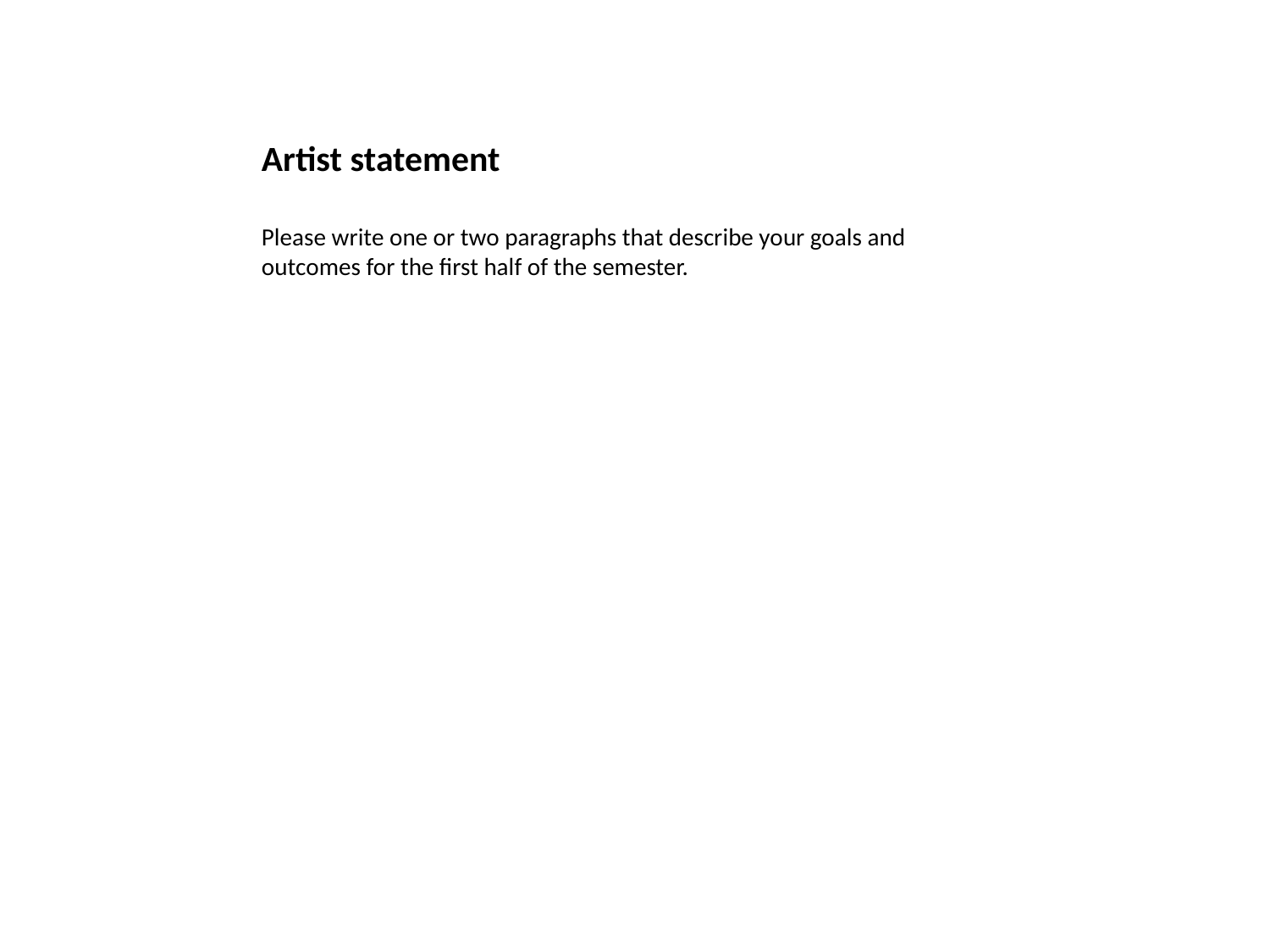

# Artist statement
Please write one or two paragraphs that describe your goals and outcomes for the first half of the semester.